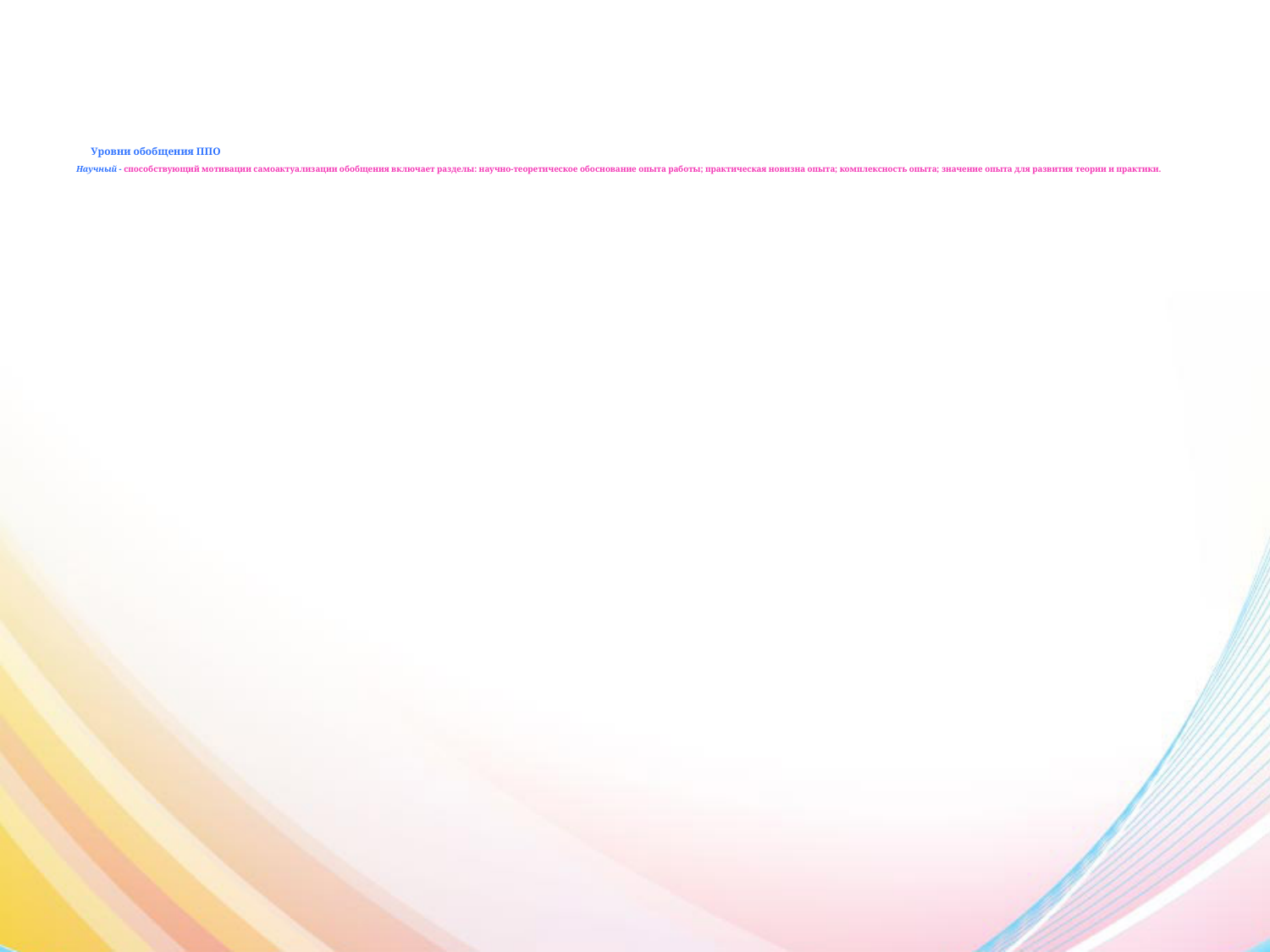

# Уровни обобщения ППО Научный - способствующий мотивации самоактуализации обобщения включает разделы: научно-теоретическое обоснование опыта работы; практическая новизна опыта; комплексность опыта; значение опыта для развития теории и практики.